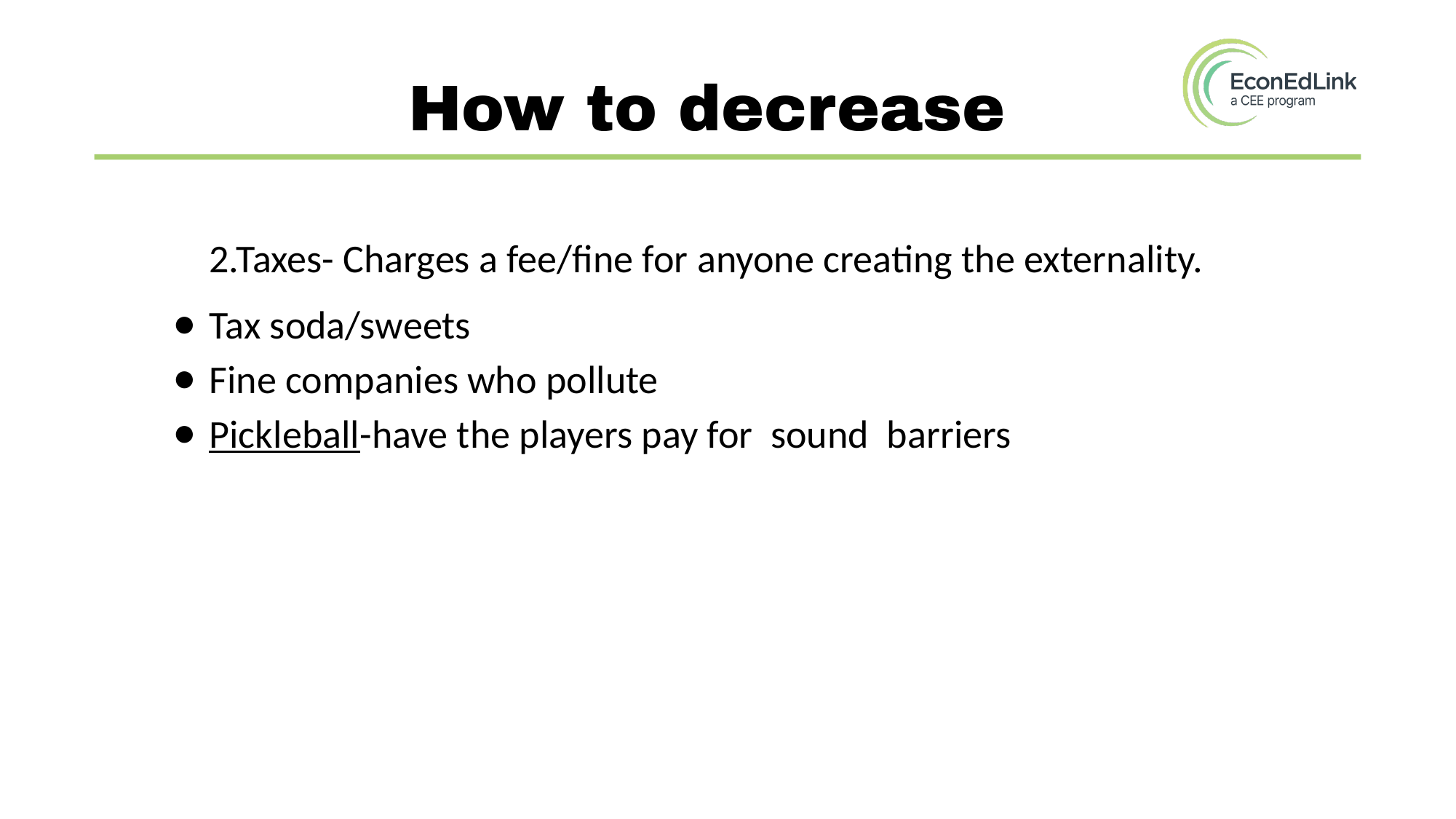

How to decrease
2.Taxes- Charges a fee/fine for anyone creating the externality.
Tax soda/sweets
Fine companies who pollute
Pickleball-have the players pay for  sound  barriers